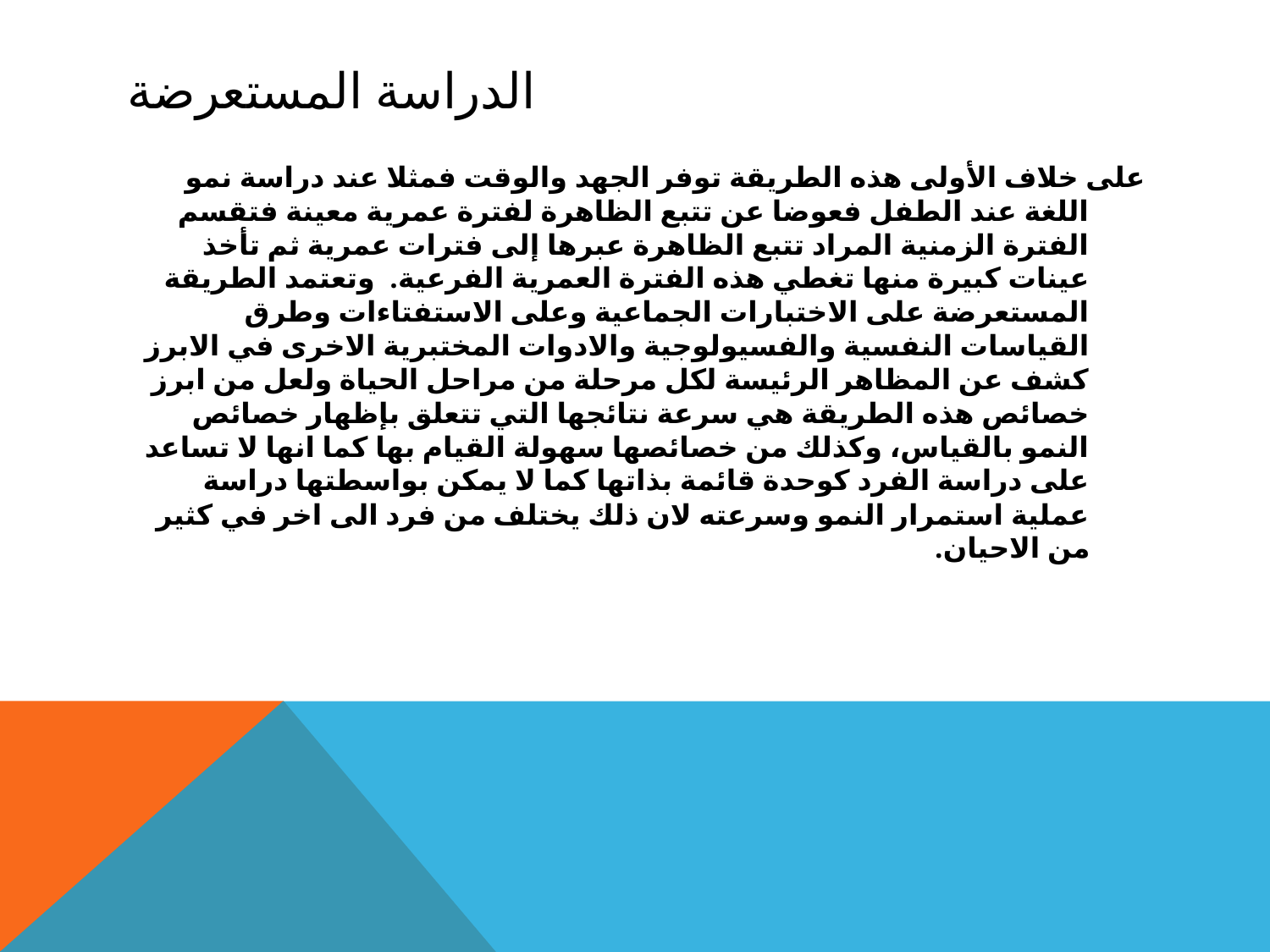

# الدراسة المستعرضة
على خلاف الأولى هذه الطريقة توفر الجهد والوقت فمثلا عند دراسة نمو اللغة عند الطفل فعوضا عن تتبع الظاهرة لفترة عمرية معينة فتقسم الفترة الزمنية المراد تتبع الظاهرة عبرها إلى فترات عمرية ثم تأخذ عينات كبيرة منها تغطي هذه الفترة العمرية الفرعية.  وتعتمد الطريقة المستعرضة على الاختبارات الجماعية وعلى الاستفتاءات وطرق القياسات النفسية والفسيولوجية والادوات المختبرية الاخرى في الابرز كشف عن المظاهر الرئيسة لكل مرحلة من مراحل الحياة ولعل من ابرز خصائص هذه الطريقة هي سرعة نتائجها التي تتعلق بإظهار خصائص النمو بالقياس، وكذلك من خصائصها سهولة القيام بها كما انها لا تساعد على دراسة الفرد كوحدة قائمة بذاتها كما لا يمكن بواسطتها دراسة عملية استمرار النمو وسرعته لان ذلك يختلف من فرد الى اخر في كثير من الاحيان.